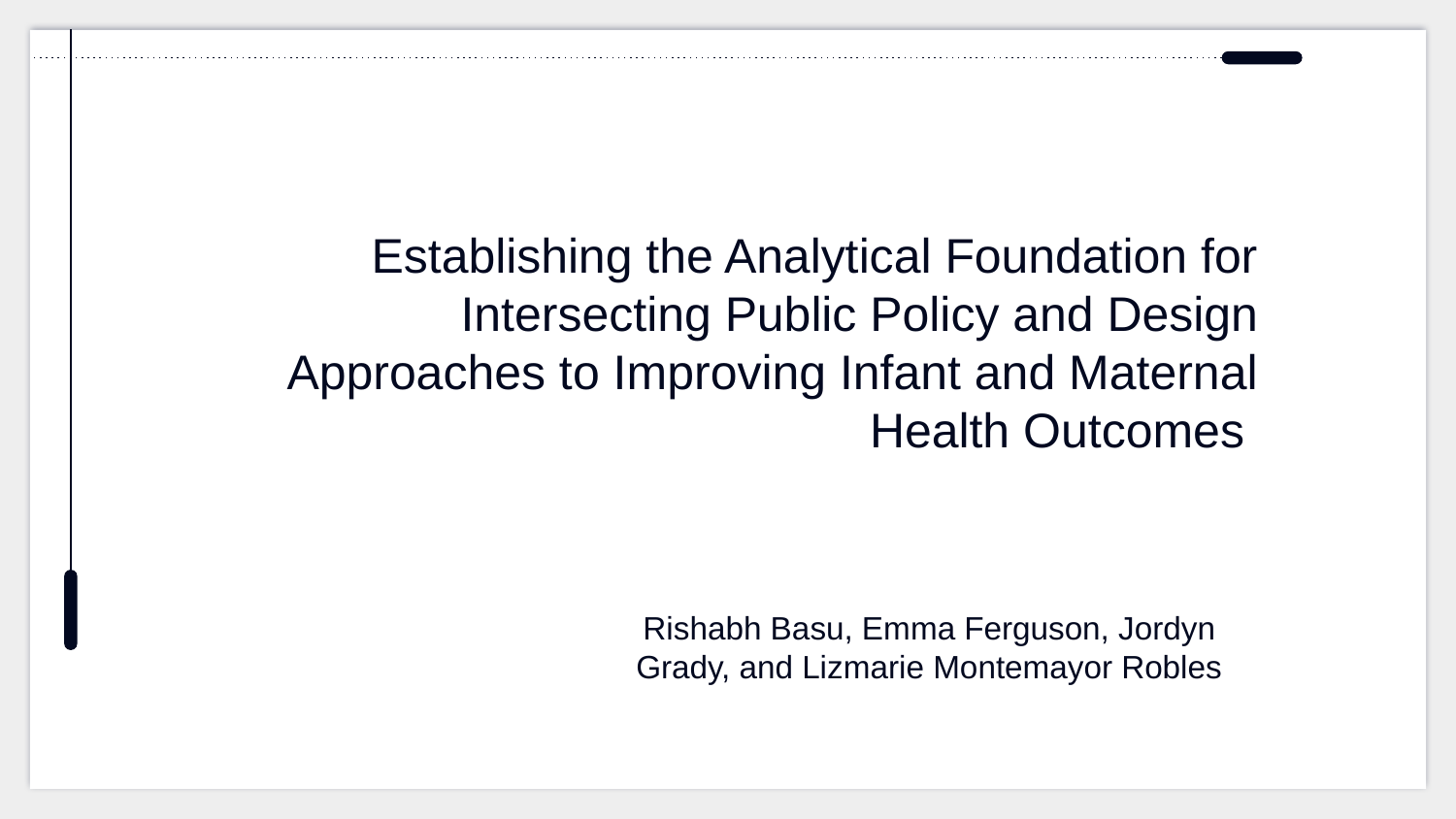

# Establishing the Analytical Foundation for Intersecting Public Policy and Design Approaches to Improving Infant and Maternal Health Outcomes

Rishabh Basu, Emma Ferguson, Jordyn Grady, and Lizmarie Montemayor Robles